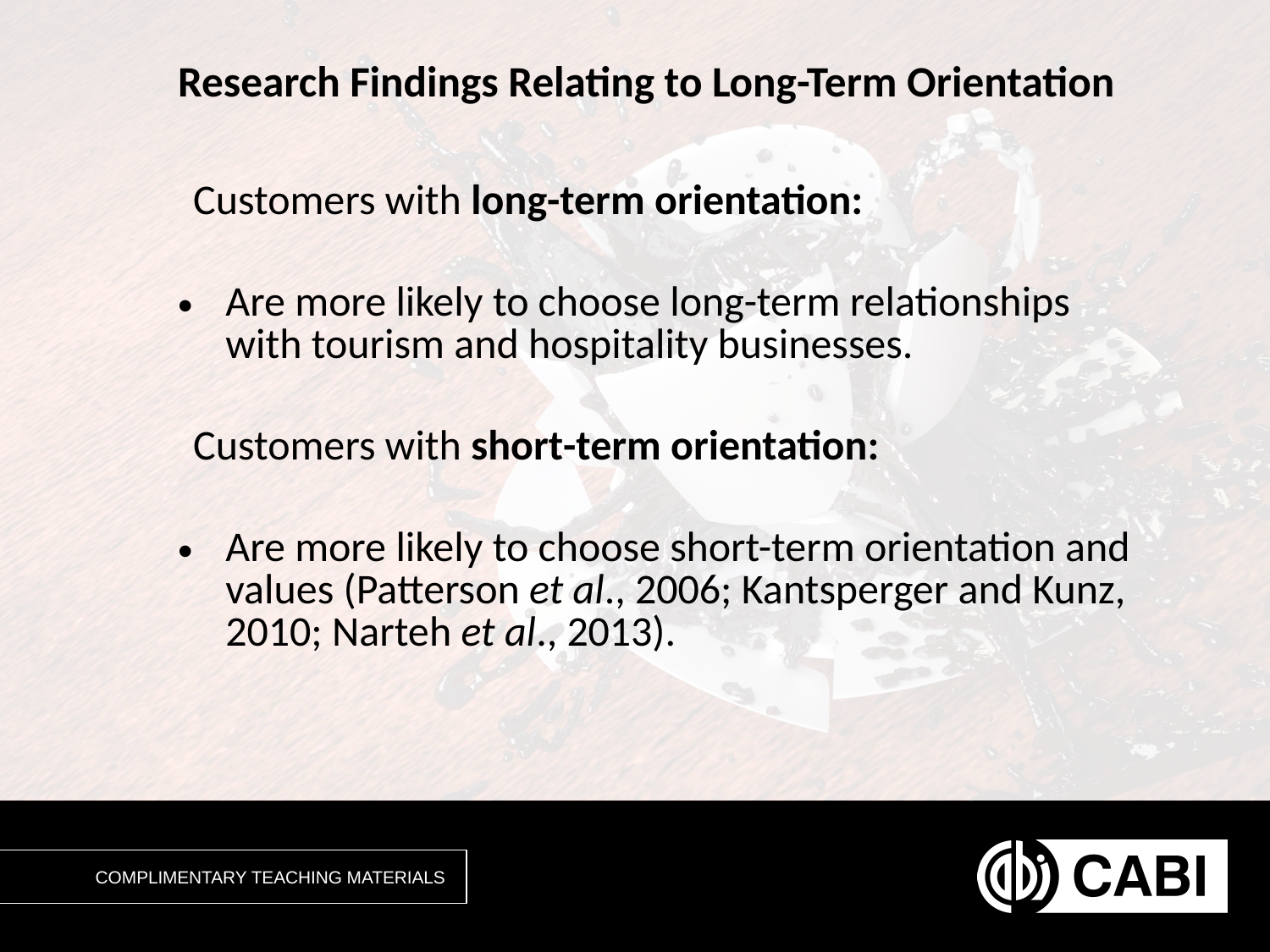

# Research Findings Relating to Long-Term Orientation
Customers with long-term orientation:

Are more likely to choose long-term relationships with tourism and hospitality businesses.

Customers with short-term orientation:

Are more likely to choose short-term orientation and values (Patterson et al., 2006; Kantsperger and Kunz, 2010; Narteh et al., 2013).